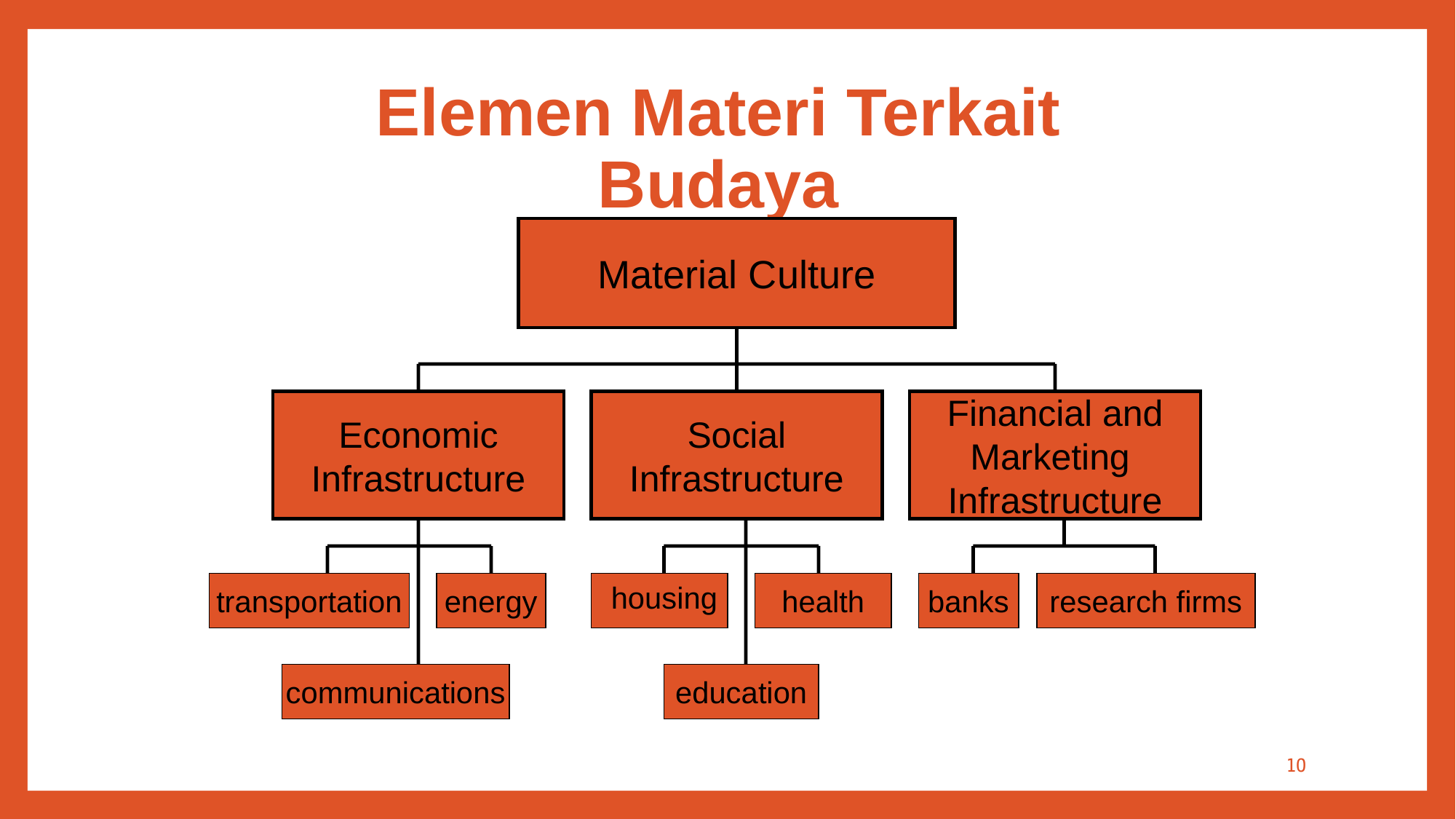

# Elemen Materi Terkait Budaya
Material Culture

Economic
Infrastructure
Social
Infrastructure
Financial and
Marketing
Infrastructure

transportation
energy

health
banks
research firms
housing
communications
education
10